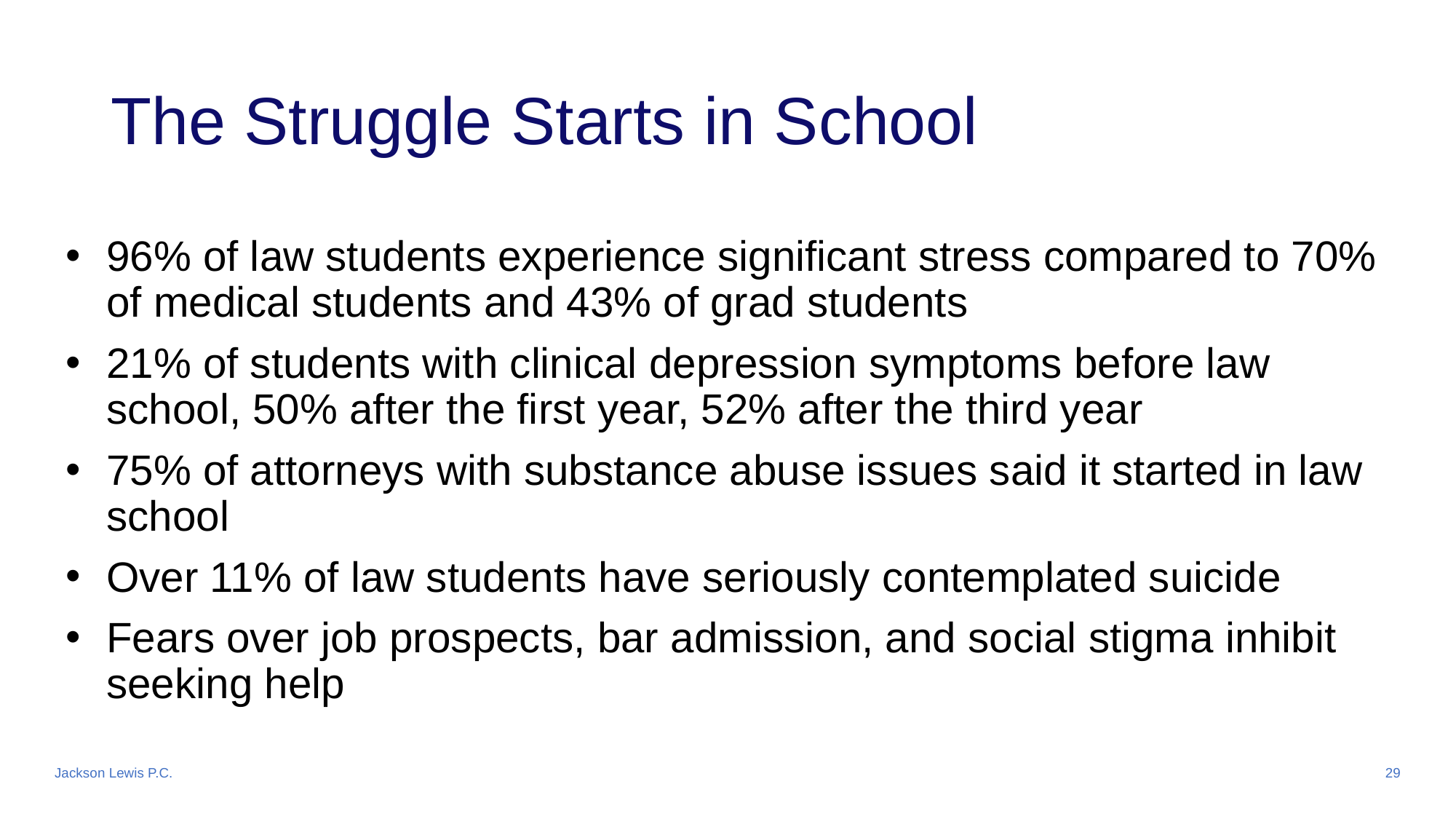

# The Struggle Starts in School
96% of law students experience significant stress compared to 70% of medical students and 43% of grad students
21% of students with clinical depression symptoms before law school, 50% after the first year, 52% after the third year
75% of attorneys with substance abuse issues said it started in law school
Over 11% of law students have seriously contemplated suicide
Fears over job prospects, bar admission, and social stigma inhibit seeking help

Jackson Lewis P.C.
29